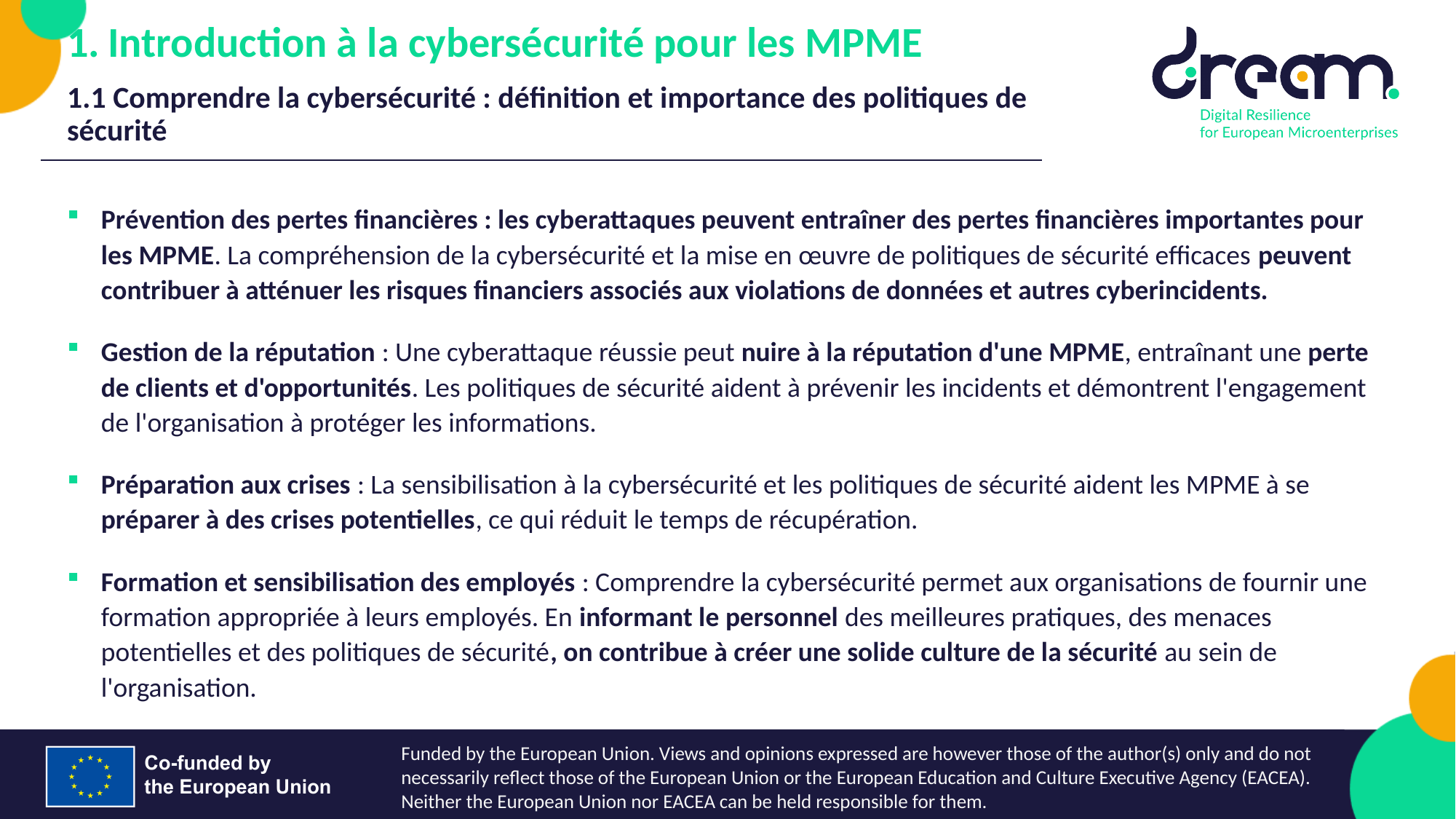

Introduction à la cybersécurité pour les MPME
1.1 Comprendre la cybersécurité : définition et importance des politiques de sécurité
Prévention des pertes financières : les cyberattaques peuvent entraîner des pertes financières importantes pour les MPME. La compréhension de la cybersécurité et la mise en œuvre de politiques de sécurité efficaces peuvent contribuer à atténuer les risques financiers associés aux violations de données et autres cyberincidents.
Gestion de la réputation : Une cyberattaque réussie peut nuire à la réputation d'une MPME, entraînant une perte de clients et d'opportunités. Les politiques de sécurité aident à prévenir les incidents et démontrent l'engagement de l'organisation à protéger les informations.
Préparation aux crises : La sensibilisation à la cybersécurité et les politiques de sécurité aident les MPME à se préparer à des crises potentielles, ce qui réduit le temps de récupération.
Formation et sensibilisation des employés : Comprendre la cybersécurité permet aux organisations de fournir une formation appropriée à leurs employés. En informant le personnel des meilleures pratiques, des menaces potentielles et des politiques de sécurité, on contribue à créer une solide culture de la sécurité au sein de l'organisation.